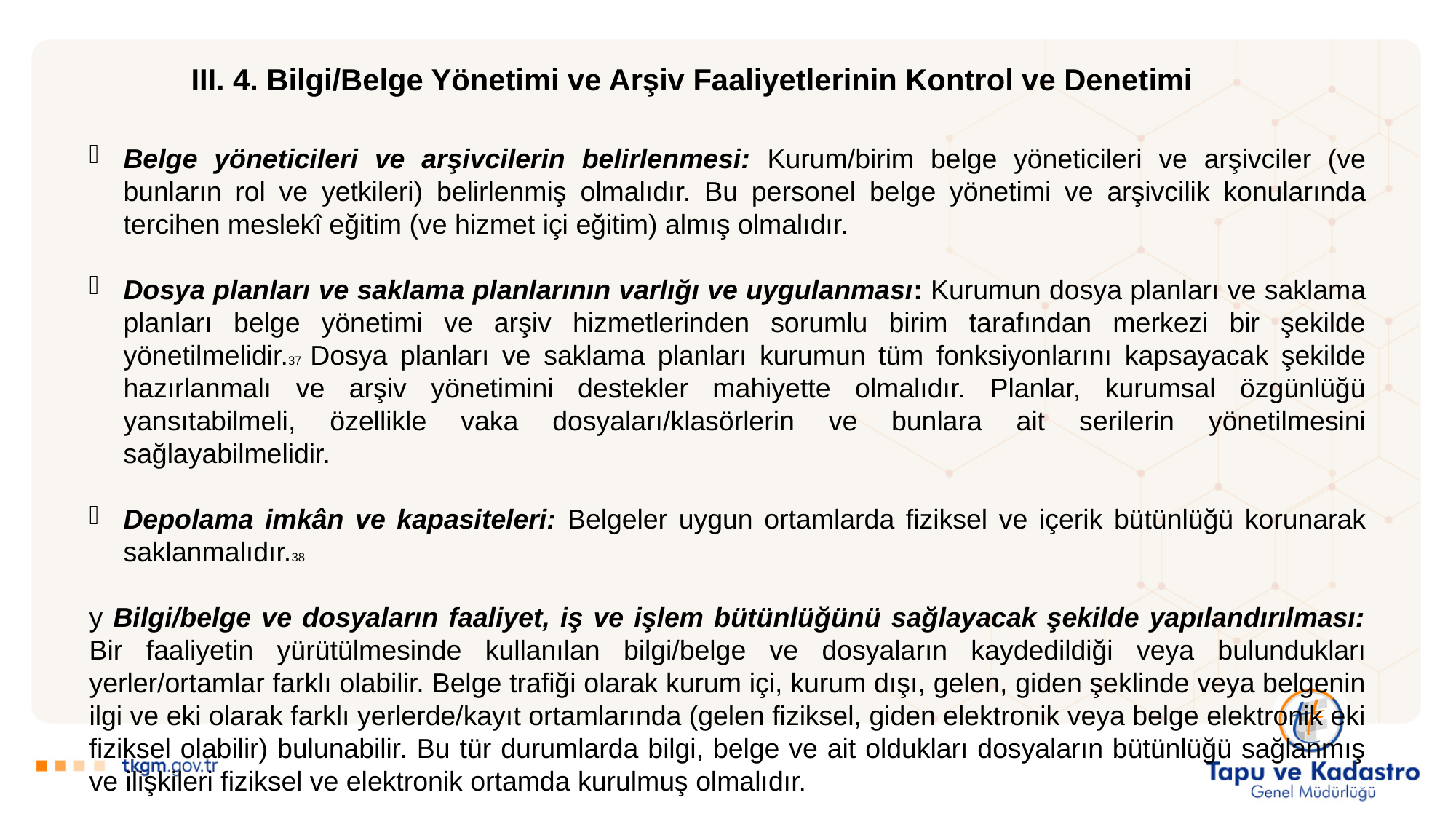

III. 4. Bilgi/Belge Yönetimi ve Arşiv Faaliyetlerinin Kontrol ve Denetimi

Belge yöneticileri ve arşivcilerin belirlenmesi: Kurum/birim belge yöneticileri ve arşivciler (ve bunların rol ve yetkileri) belirlenmiş olmalıdır. Bu personel belge yönetimi ve arşivcilik konularında tercihen meslekî eğitim (ve hizmet içi eğitim) almış olmalıdır.

Dosya planları ve saklama planlarının varlığı ve uygulanması: Kurumun dosya planları ve saklama planları belge yönetimi ve arşiv hizmetlerinden sorumlu birim tarafından merkezi bir şekilde yönetilmelidir.37 Dosya planları ve saklama planları kurumun tüm fonksiyonlarını kapsayacak şekilde hazırlanmalı ve arşiv yönetimini destekler mahiyette olmalıdır. Planlar, kurumsal özgünlüğü yansıtabilmeli, özellikle vaka dosyaları/klasörlerin ve bunlara ait serilerin yönetilmesini sağlayabilmelidir.

Depolama imkân ve kapasiteleri: Belgeler uygun ortamlarda fiziksel ve içerik bütünlüğü korunarak saklanmalıdır.38

y Bilgi/belge ve dosyaların faaliyet, iş ve işlem bütünlüğünü sağlayacak şekilde yapılandırılması: Bir faaliyetin yürütülmesinde kullanılan bilgi/belge ve dosyaların kaydedildiği veya bulundukları yerler/ortamlar farklı olabilir. Belge trafiği olarak kurum içi, kurum dışı, gelen, giden şeklinde veya belgenin ilgi ve eki olarak farklı yerlerde/kayıt ortamlarında (gelen fiziksel, giden elektronik veya belge elektronik eki fiziksel olabilir) bulunabilir. Bu tür durumlarda bilgi, belge ve ait oldukları dosyaların bütünlüğü sağlanmış ve ilişkileri fiziksel ve elektronik ortamda kurulmuş olmalıdır.